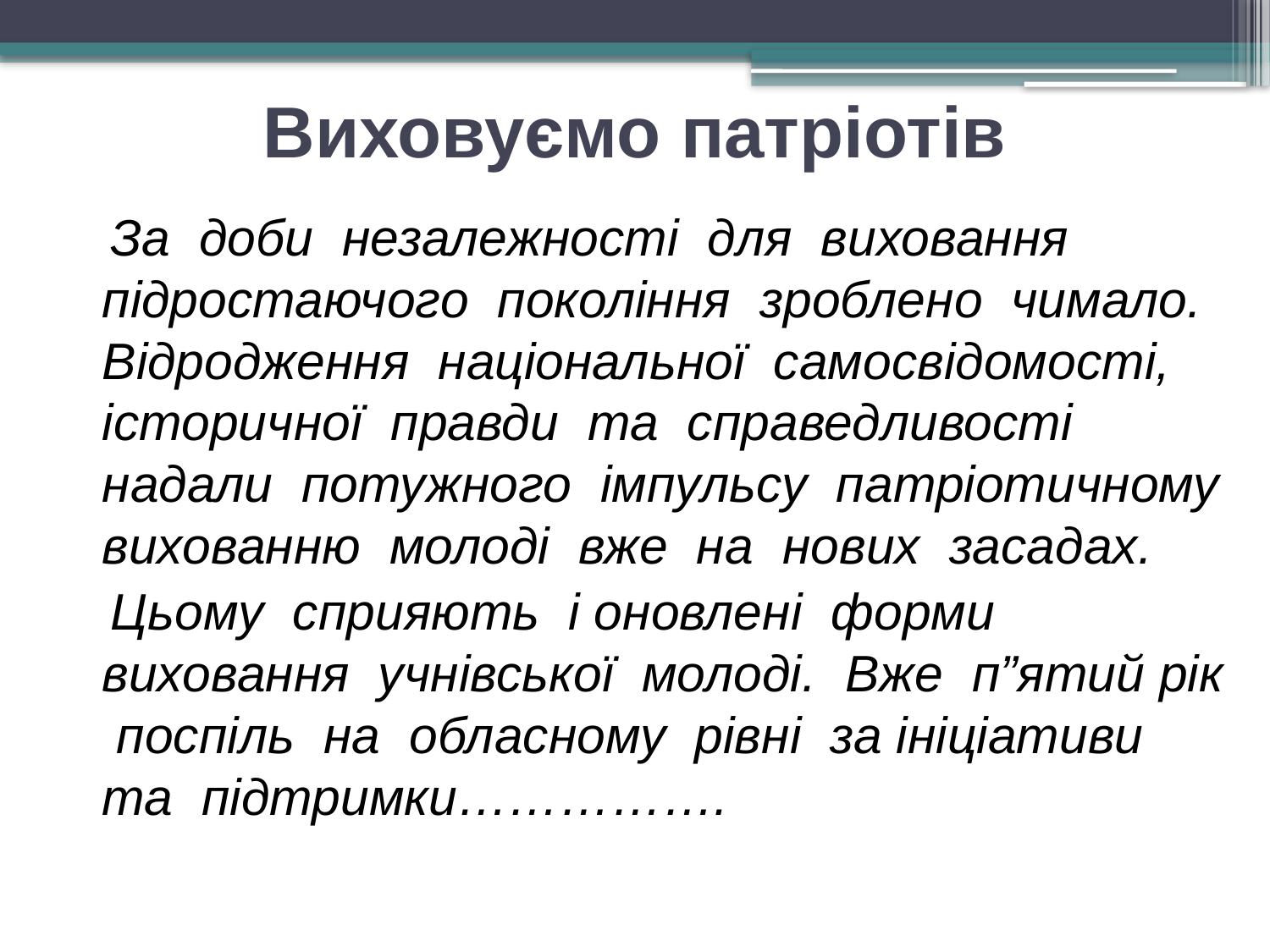

# Виховуємо патріотів
   За  доби  незалежності  для  виховання підростаючого  покоління  зроблено  чимало. Відродження  національної  самосвідомості, історичної  правди  та  справедливості надали  потужного  імпульсу  патріотичному вихованню  молоді  вже  на  нових  засадах.
   Цьому  сприяють  і оновлені  форми виховання  учнівської  молоді.  Вже  п”ятий рік  поспіль  на  обласному  рівні  за ініціативи  та  підтримки…………….